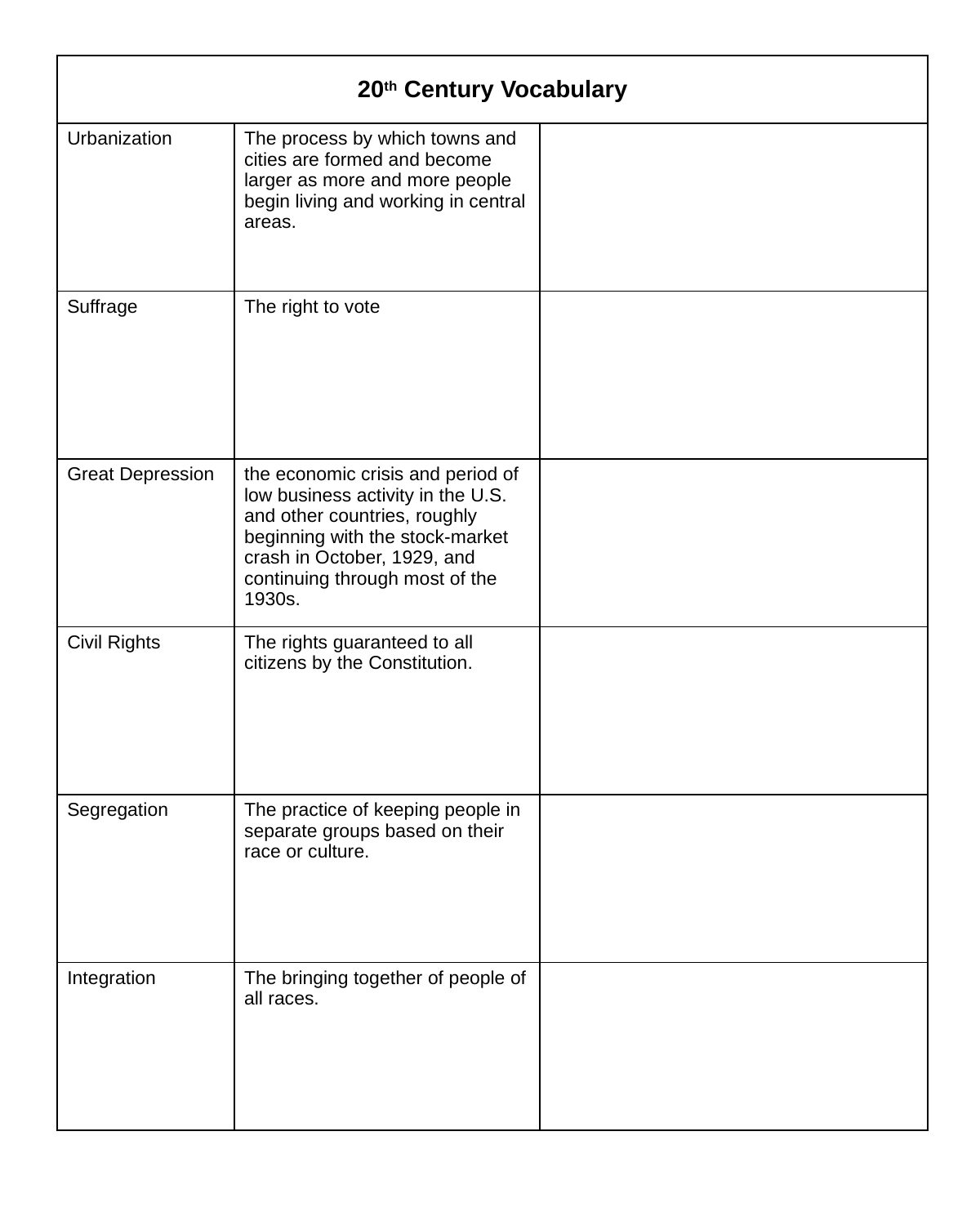

| 20th Century Vocabulary |  |  |
| --- | --- | --- |
| Urbanization | The process by which towns and cities are formed and become larger as more and more people begin living and working in central areas. |  |
| Suffrage | The right to vote |  |
| Great Depression | the economic crisis and period of low business activity in the U.S. and other countries, roughly beginning with the stock-market crash in October, 1929, and continuing through most of the 1930s. |  |
| Civil Rights | The rights guaranteed to all citizens by the Constitution. |  |
| Segregation | The practice of keeping people in separate groups based on their race or culture. |  |
| Integration | The bringing together of people of all races. |  |